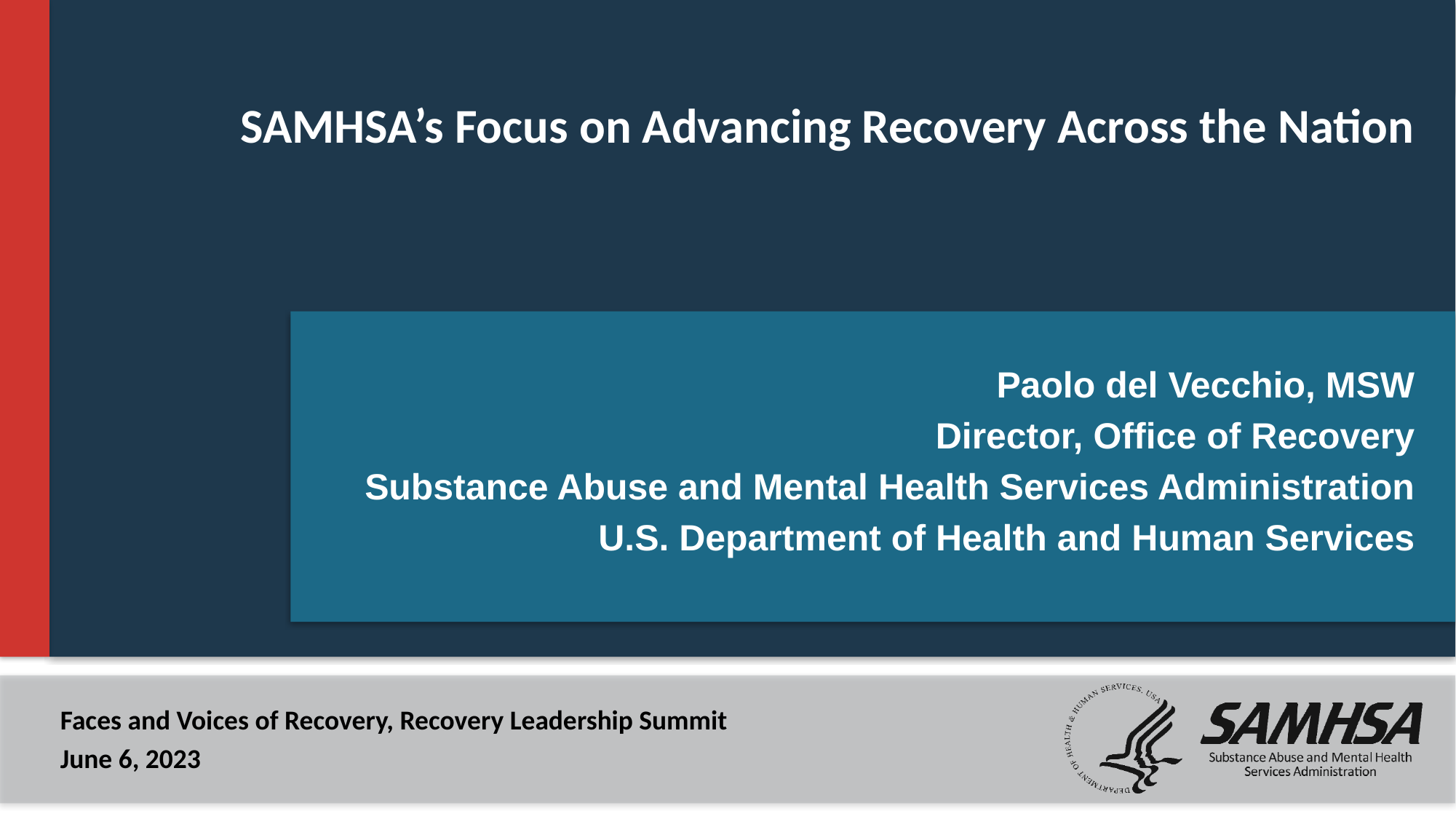

# SAMHSA’s Focus on Advancing Recovery Across the Nation
Paolo del Vecchio, MSW
Director, Office of Recovery
Substance Abuse and Mental Health Services Administration
U.S. Department of Health and Human Services

Faces and Voices of Recovery, Recovery Leadership Summit
June 6, 2023